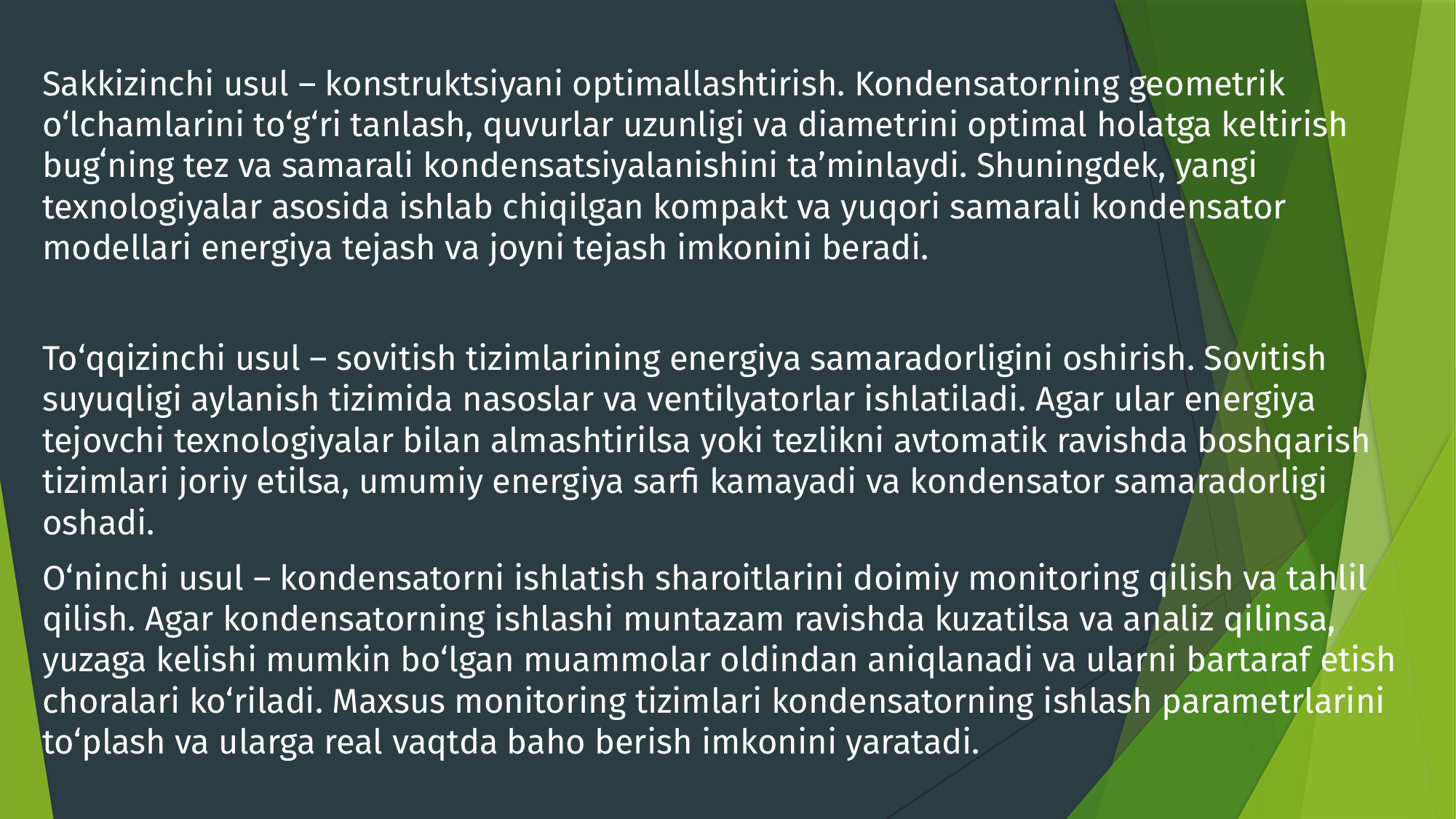

Sakkizinchi usul – konstruktsiyani optimallashtirish. Kondensatorning geometrik o‘lchamlarini to‘g‘ri tanlash, quvurlar uzunligi va diametrini optimal holatga keltirish bugʻning tez va samarali kondensatsiyalanishini ta’minlaydi. Shuningdek, yangi texnologiyalar asosida ishlab chiqilgan kompakt va yuqori samarali kondensator modellari energiya tejash va joyni tejash imkonini beradi.

To‘qqizinchi usul – sovitish tizimlarining energiya samaradorligini oshirish. Sovitish suyuqligi aylanish tizimida nasoslar va ventilyatorlar ishlatiladi. Agar ular energiya tejovchi texnologiyalar bilan almashtirilsa yoki tezlikni avtomatik ravishda boshqarish tizimlari joriy etilsa, umumiy energiya sarfi kamayadi va kondensator samaradorligi oshadi.
O‘ninchi usul – kondensatorni ishlatish sharoitlarini doimiy monitoring qilish va tahlil qilish. Agar kondensatorning ishlashi muntazam ravishda kuzatilsa va analiz qilinsa, yuzaga kelishi mumkin bo‘lgan muammolar oldindan aniqlanadi va ularni bartaraf etish choralari ko‘riladi. Maxsus monitoring tizimlari kondensatorning ishlash parametrlarini to‘plash va ularga real vaqtda baho berish imkonini yaratadi.